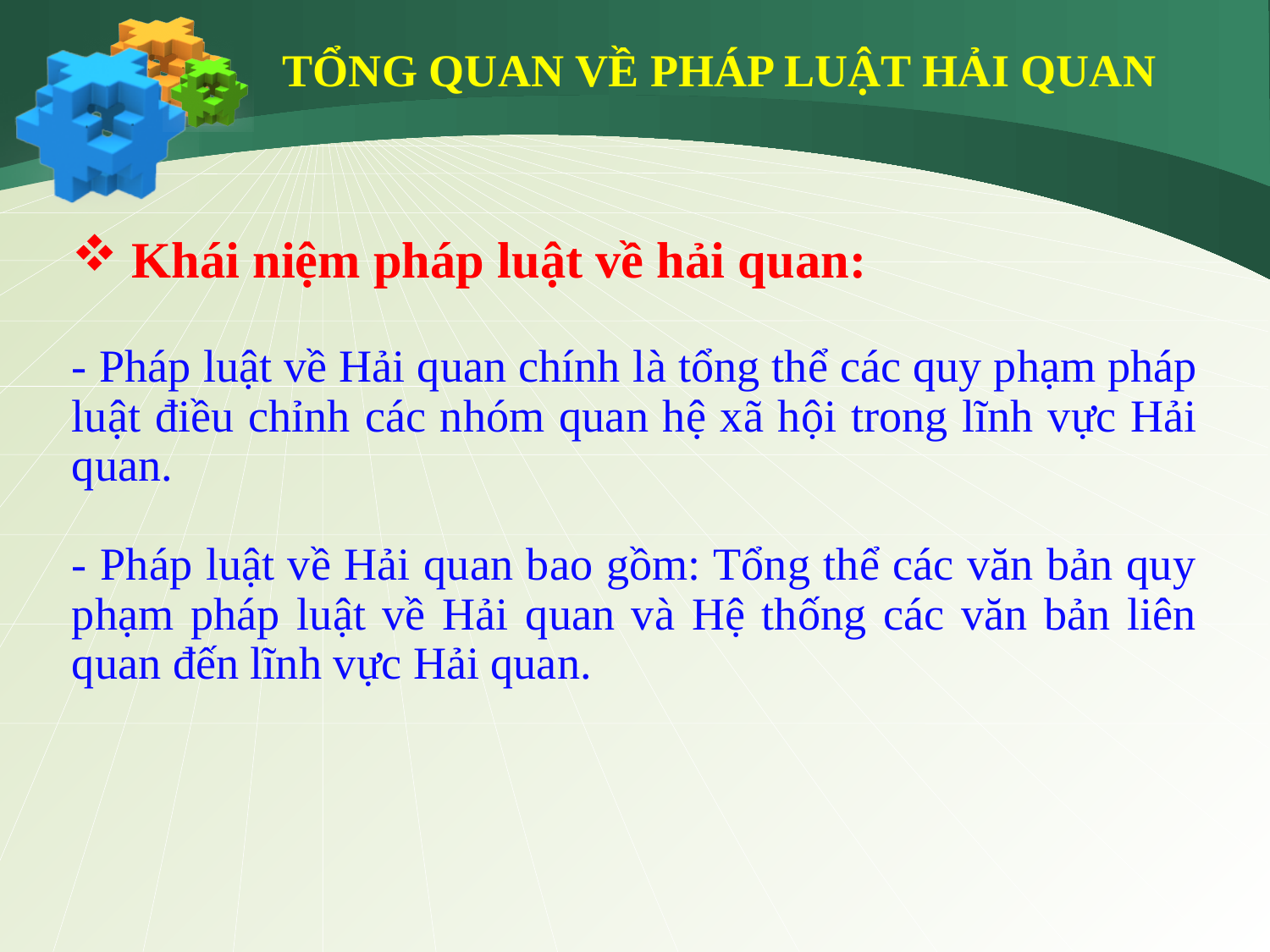

# TỔNG QUAN VỀ PHÁP LUẬT HẢI QUAN
 Khái niệm pháp luật về hải quan:

- Pháp luật về Hải quan chính là tổng thể các quy phạm pháp luật điều chỉnh các nhóm quan hệ xã hội trong lĩnh vực Hải quan.

- Pháp luật về Hải quan bao gồm: Tổng thể các văn bản quy phạm pháp luật về Hải quan và Hệ thống các văn bản liên quan đến lĩnh vực Hải quan.